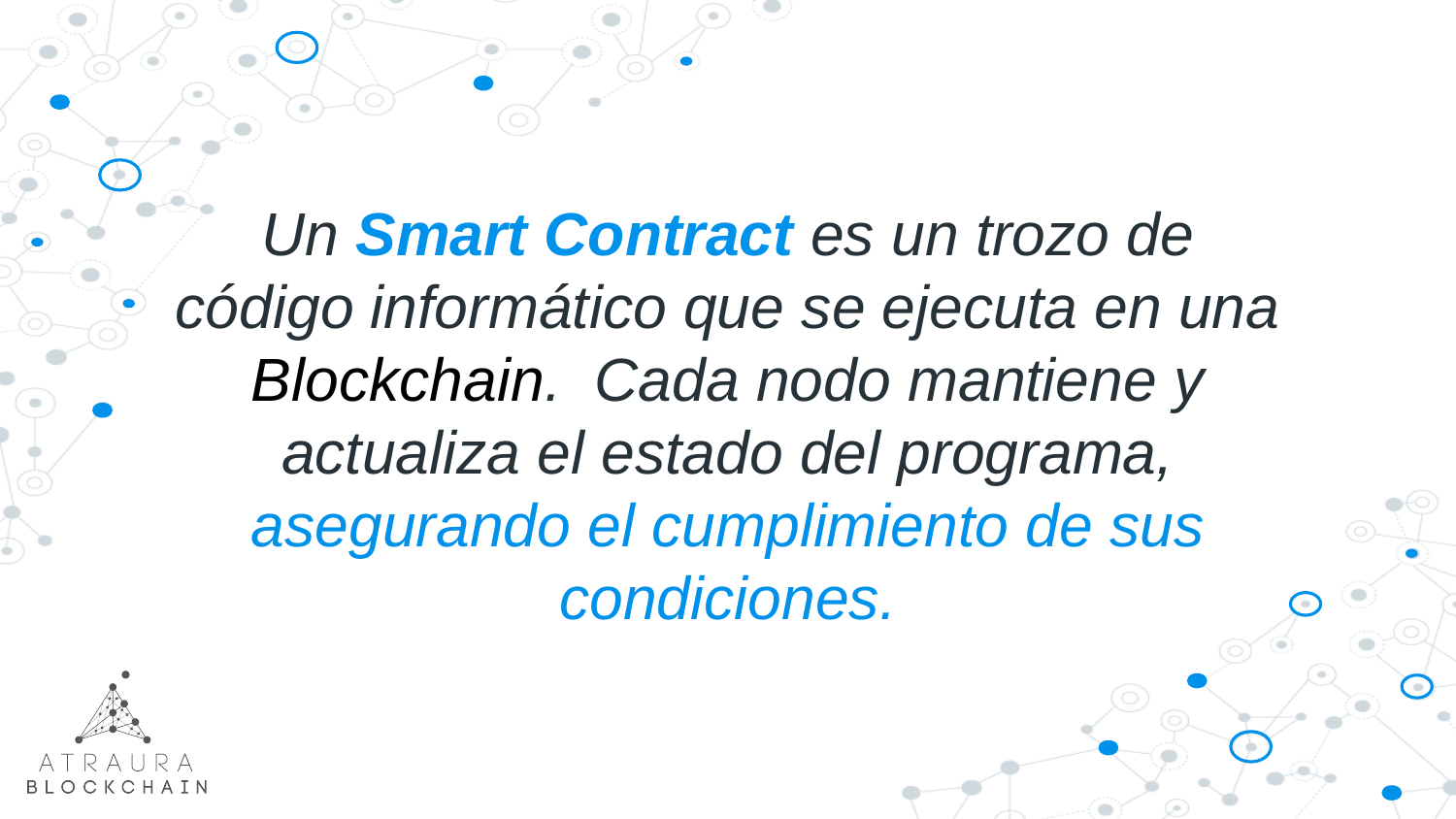

# Un Smart Contract es un trozo de código informático que se ejecuta en una Blockchain.  Cada nodo mantiene y actualiza el estado del programa, asegurando el cumplimiento de sus condiciones.